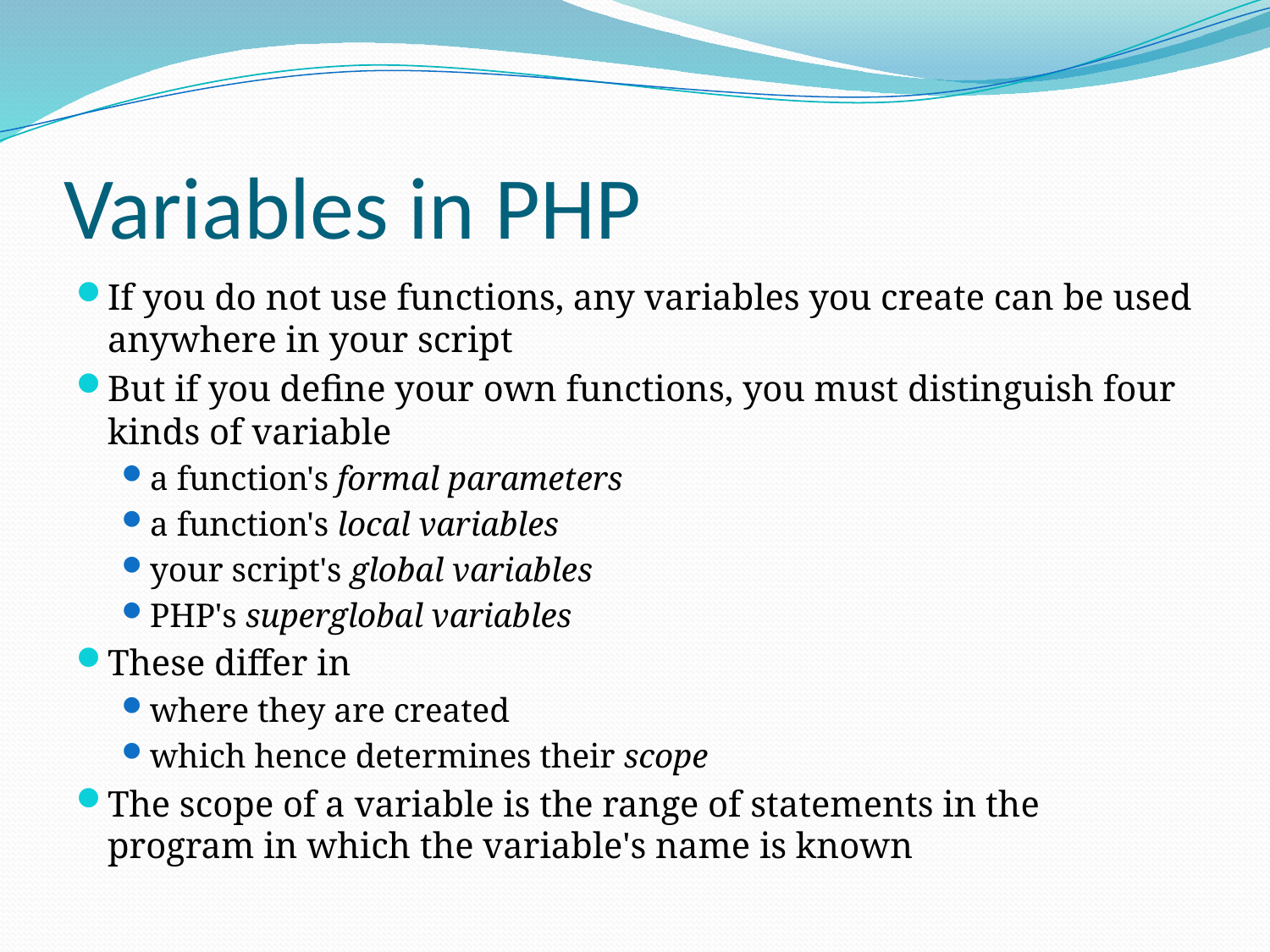

# Variables in PHP
If you do not use functions, any variables you create can be used anywhere in your script
But if you define your own functions, you must distinguish four kinds of variable
a function's formal parameters
a function's local variables
your script's global variables
PHP's superglobal variables
These differ in
where they are created
which hence determines their scope
The scope of a variable is the range of statements in the program in which the variable's name is known